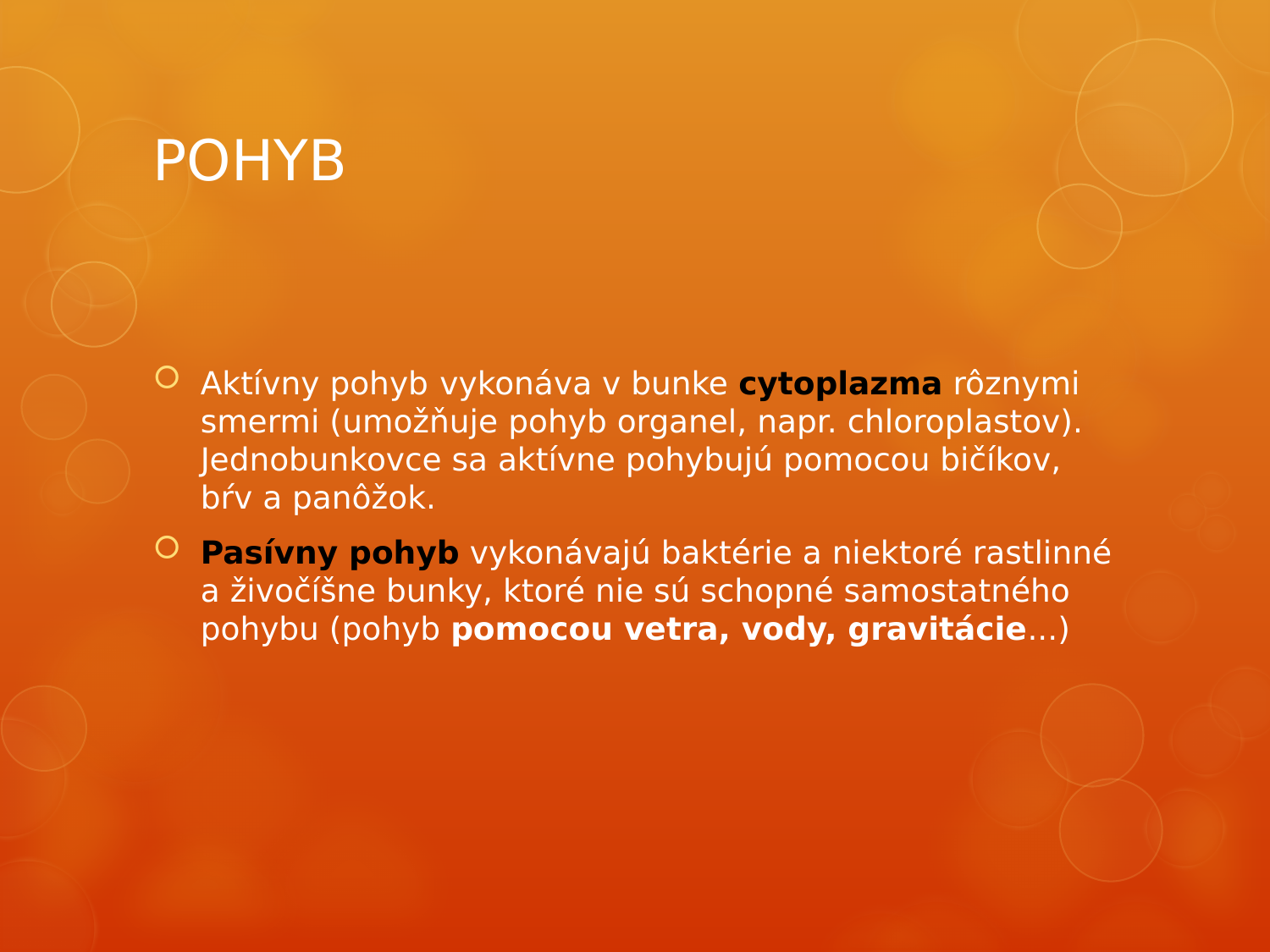

# POHYB
Aktívny pohyb vykonáva v bunke cytoplazma rôznymi smermi (umožňuje pohyb organel, napr. chloroplastov). Jednobunkovce sa aktívne pohybujú pomocou bičíkov, bŕv a panôžok.
Pasívny pohyb vykonávajú baktérie a niektoré rastlinné a živočíšne bunky, ktoré nie sú schopné samostatného pohybu (pohyb pomocou vetra, vody, gravitácie...)